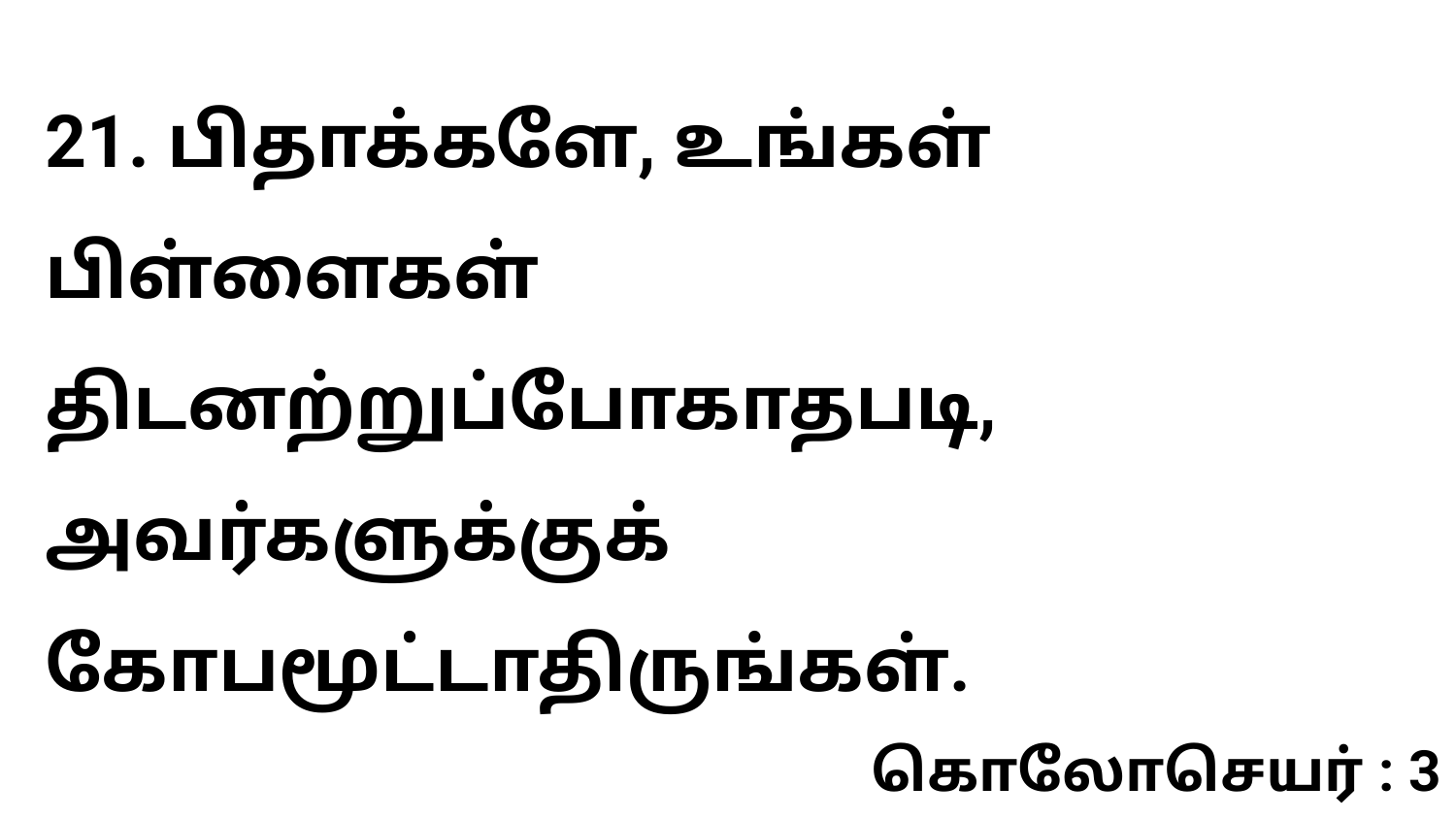

21. பிதாக்களே, உங்கள் பிள்ளைகள் திடனற்றுப்போகாதபடி, அவர்களுக்குக் கோபமூட்டாதிருங்கள்.
கொலோசெயர் : 3